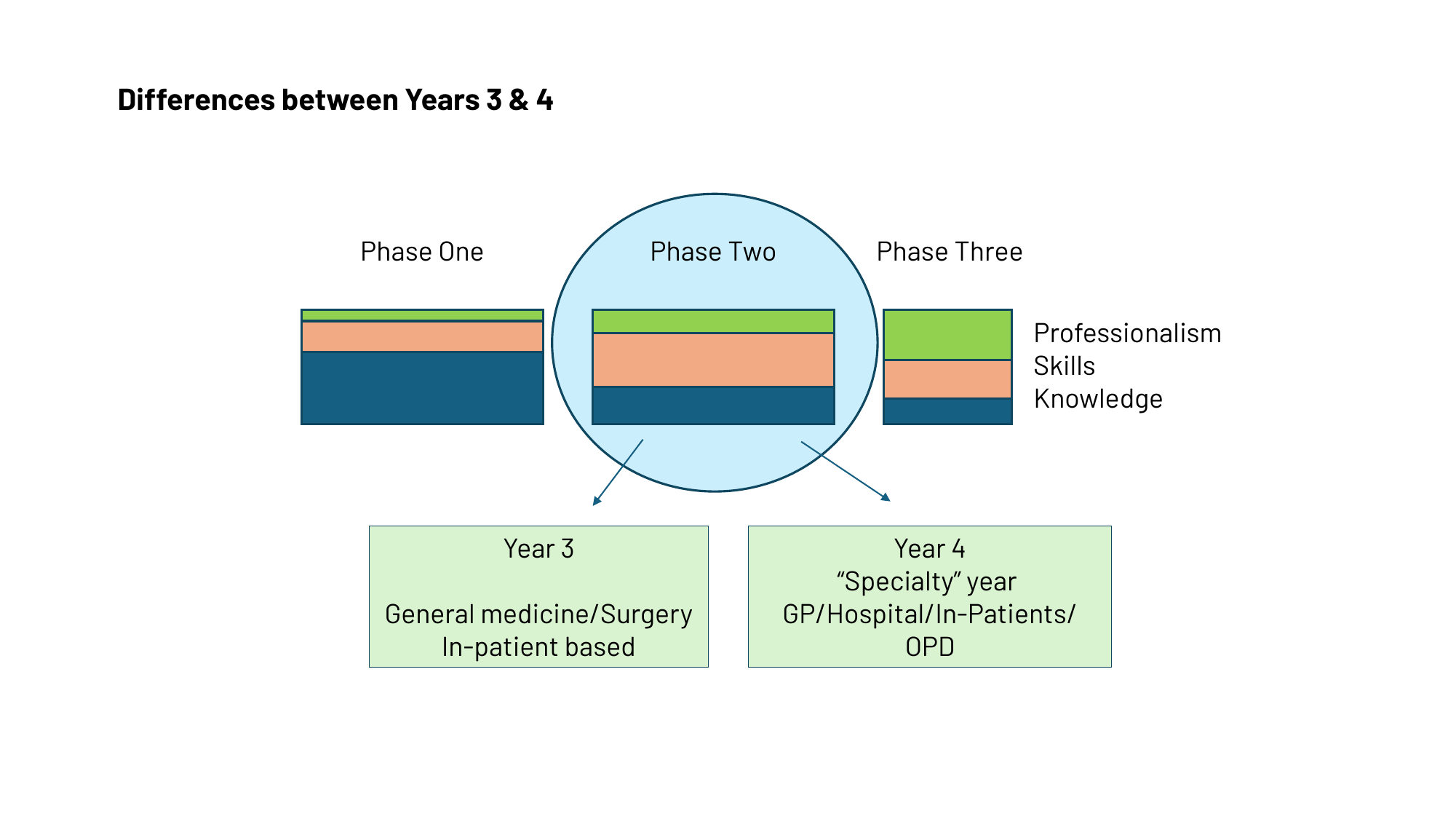

Differences between Years 3 & 4

Phase One
Phase Two
Phase Three
Professionalism
Skills
Knowledge

Year 4
“Specialty” year
GP/Hospital/In-Patients/OPD
Year 3

General medicine/Surgery
In-patient based